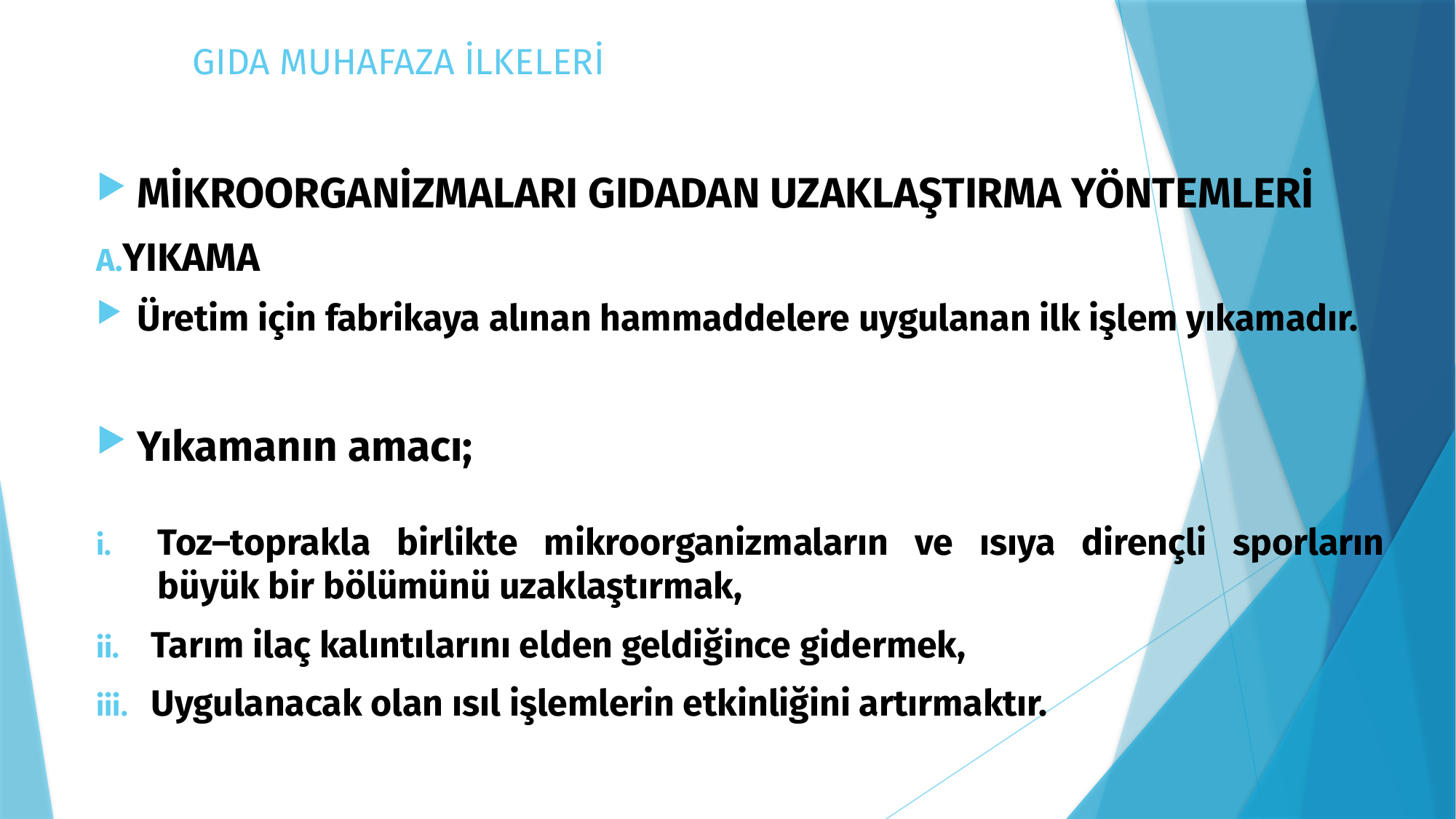

# GIDA MUHAFAZA İLKELERİ
MİKROORGANİZMALARI GIDADAN UZAKLAŞTIRMA YÖNTEMLERİ
YIKAMA
Üretim için fabrikaya alınan hammaddelere uygulanan ilk işlem yıkamadır.

Yıkamanın amacı;

Toz–toprakla birlikte mikroorganizmaların ve ısıya dirençli sporların büyük bir bölümünü uzaklaştırmak,
Tarım ilaç kalıntılarını elden geldiğince gidermek,
Uygulanacak olan ısıl işlemlerin etkinliğini artırmaktır.